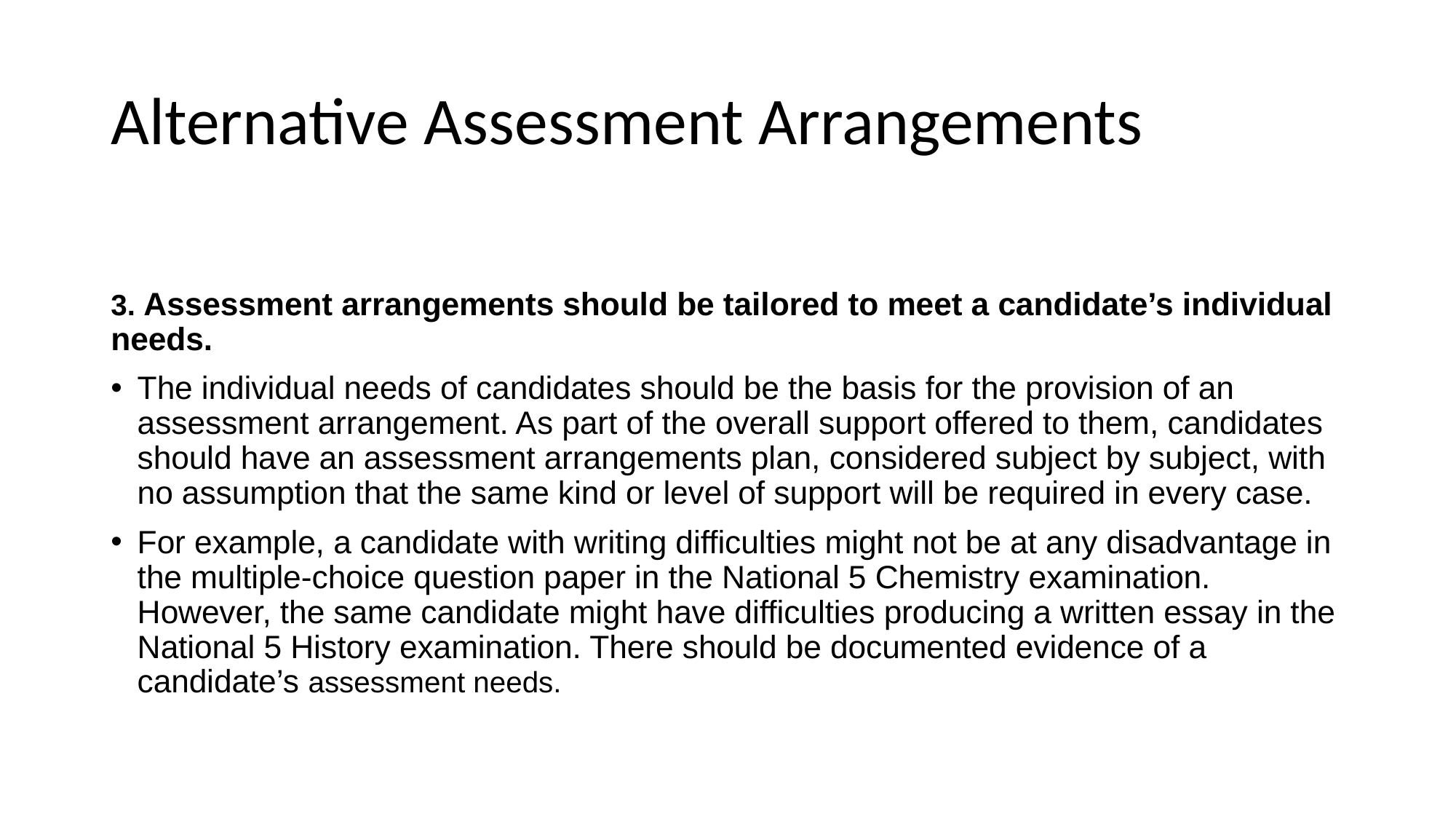

# Alternative Assessment Arrangements

3. Assessment arrangements should be tailored to meet a candidate’s individual needs.
The individual needs of candidates should be the basis for the provision of an assessment arrangement. As part of the overall support offered to them, candidates should have an assessment arrangements plan, considered subject by subject, with no assumption that the same kind or level of support will be required in every case.
For example, a candidate with writing difficulties might not be at any disadvantage in the multiple-choice question paper in the National 5 Chemistry examination. However, the same candidate might have difficulties producing a written essay in the National 5 History examination. There should be documented evidence of a candidate’s assessment needs.